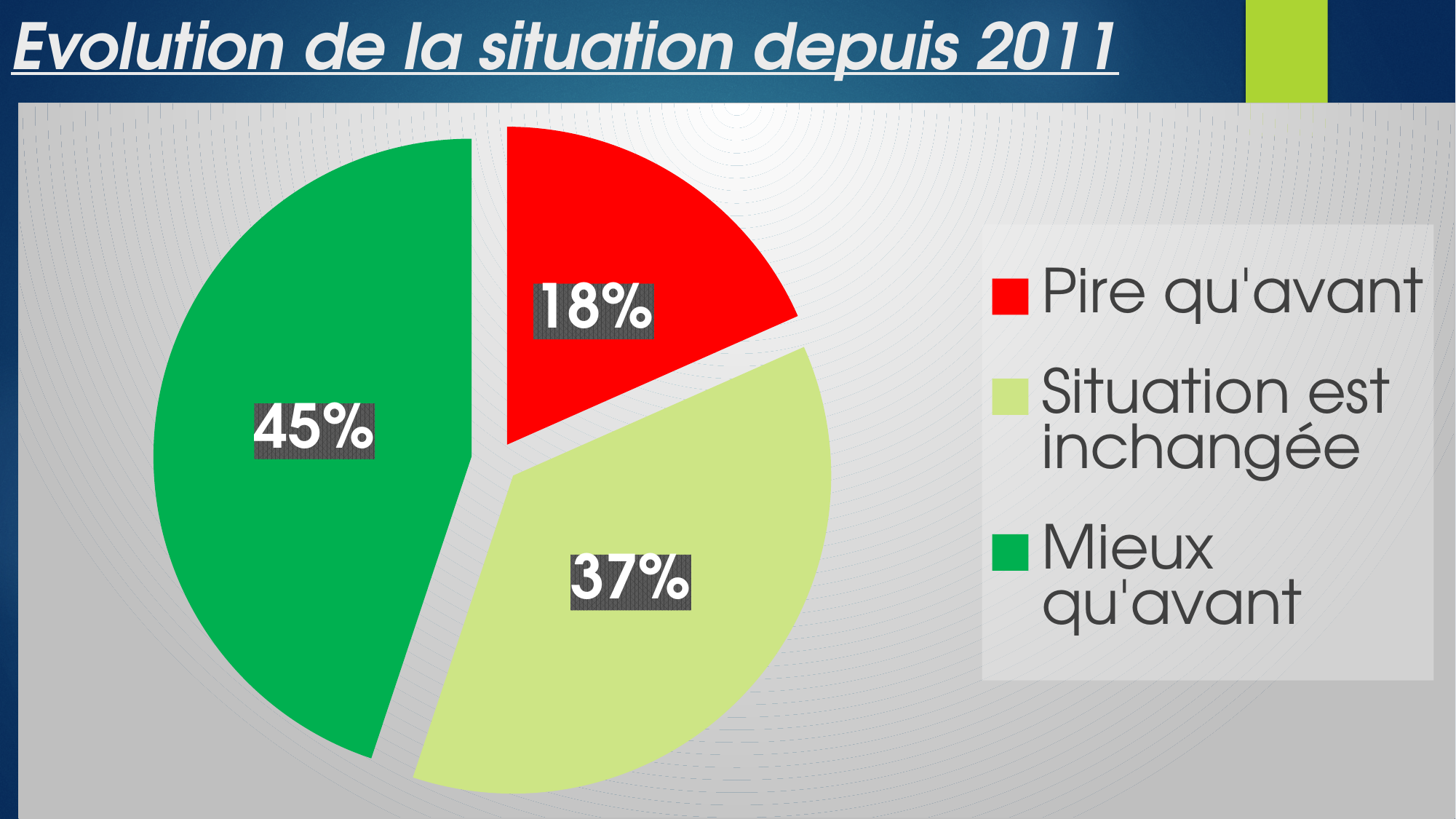

# Evolution de la situation depuis 2011

### Chart

| Category | Column1 |
|---|---|
| Pire qu'avant | 0.18 |
| Situation est inchangée | 0.36 |
| Mieux qu'avant | 0.44 |